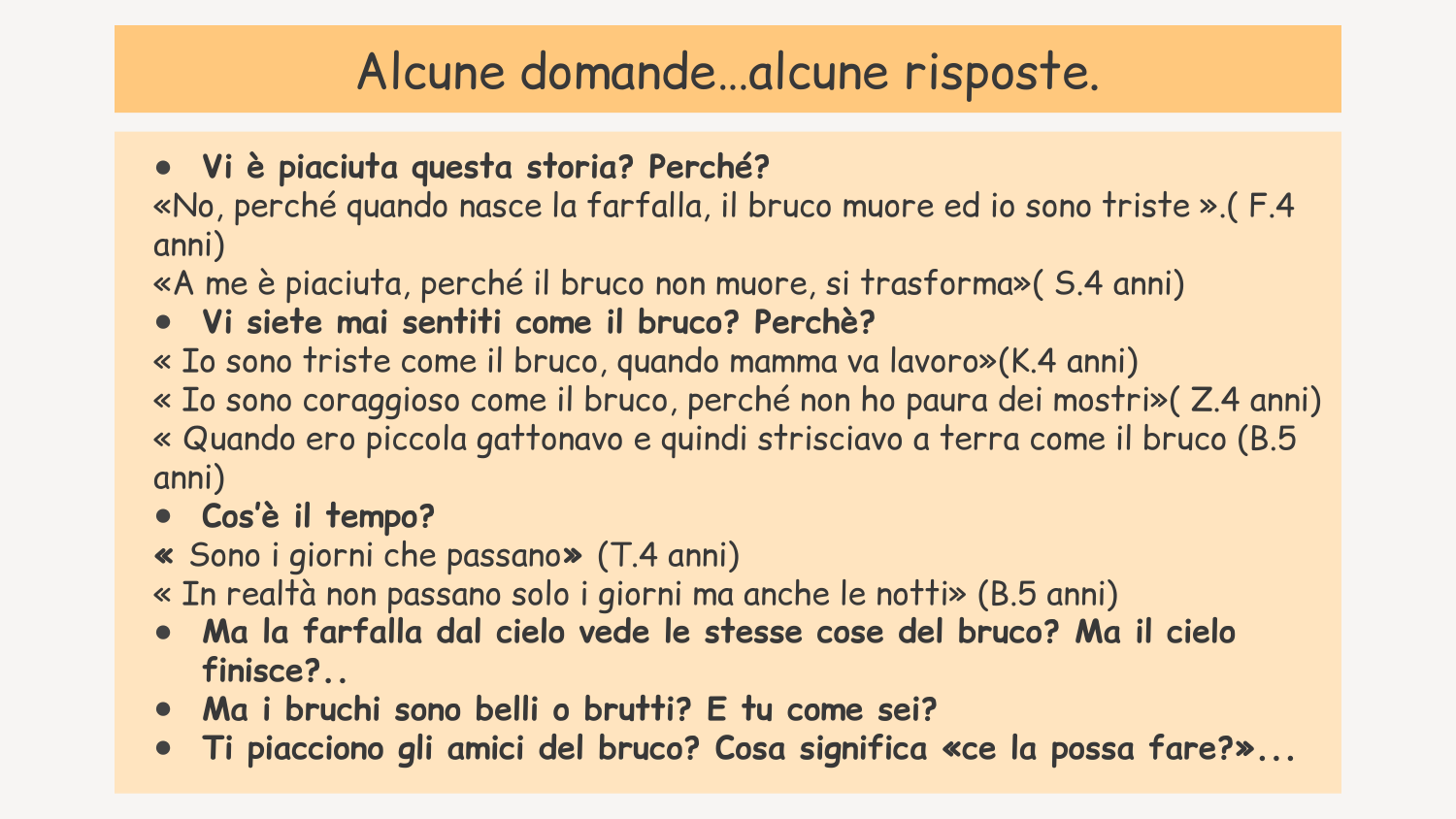

# Alcune domande…alcune risposte.
Vi è piaciuta questa storia? Perché?
«No, perché quando nasce la farfalla, il bruco muore ed io sono triste ».( F.4 anni)
«A me è piaciuta, perché il bruco non muore, si trasforma»( S.4 anni)
Vi siete mai sentiti come il bruco? Perchè?
« Io sono triste come il bruco, quando mamma va lavoro»(K.4 anni)
« Io sono coraggioso come il bruco, perché non ho paura dei mostri»( Z.4 anni)
« Quando ero piccola gattonavo e quindi strisciavo a terra come il bruco (B.5 anni)
Cos’è il tempo?
« Sono i giorni che passano» (T.4 anni)
« In realtà non passano solo i giorni ma anche le notti» (B.5 anni)
Ma la farfalla dal cielo vede le stesse cose del bruco? Ma il cielo finisce?..
Ma i bruchi sono belli o brutti? E tu come sei?
Ti piacciono gli amici del bruco? Cosa significa «ce la possa fare?»...